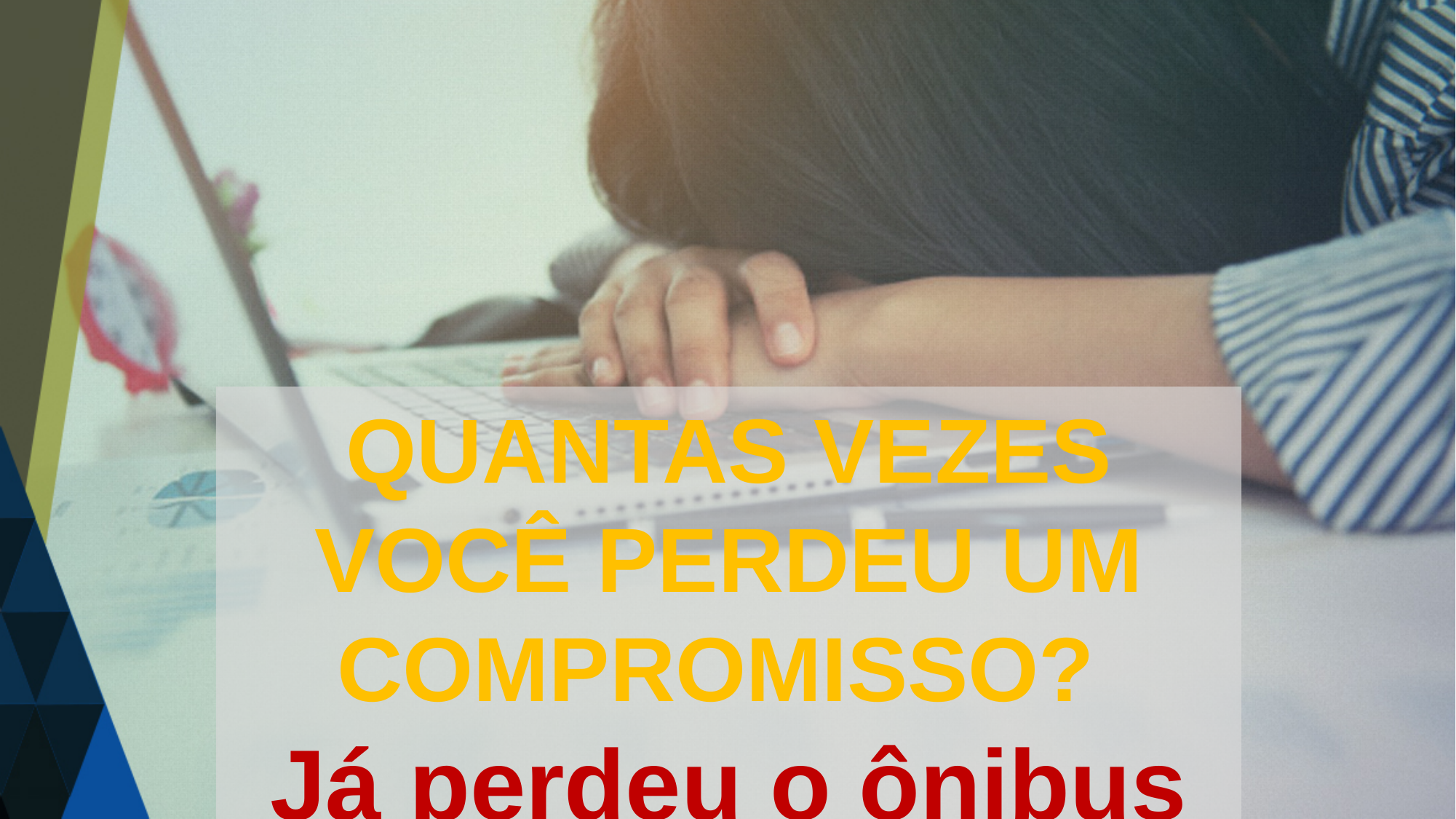

QUANTAS VEZES VOCÊ PERDEU UM COMPROMISSO?
Já perdeu o ônibus ou avião?